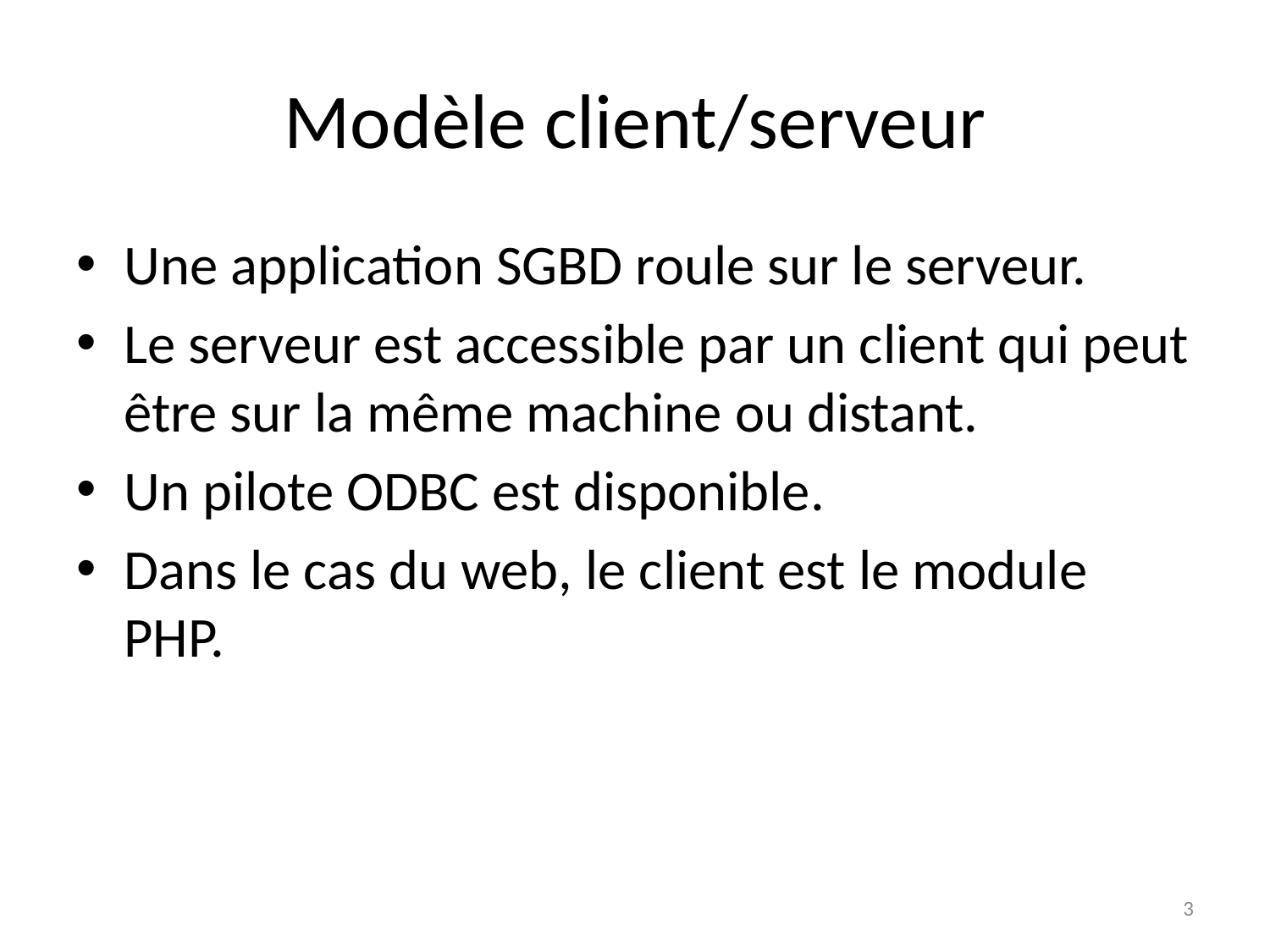

# Modèle client/serveur
Une application SGBD roule sur le serveur.
Le serveur est accessible par un client qui peut être sur la même machine ou distant.
Un pilote ODBC est disponible.
Dans le cas du web, le client est le module PHP.
3